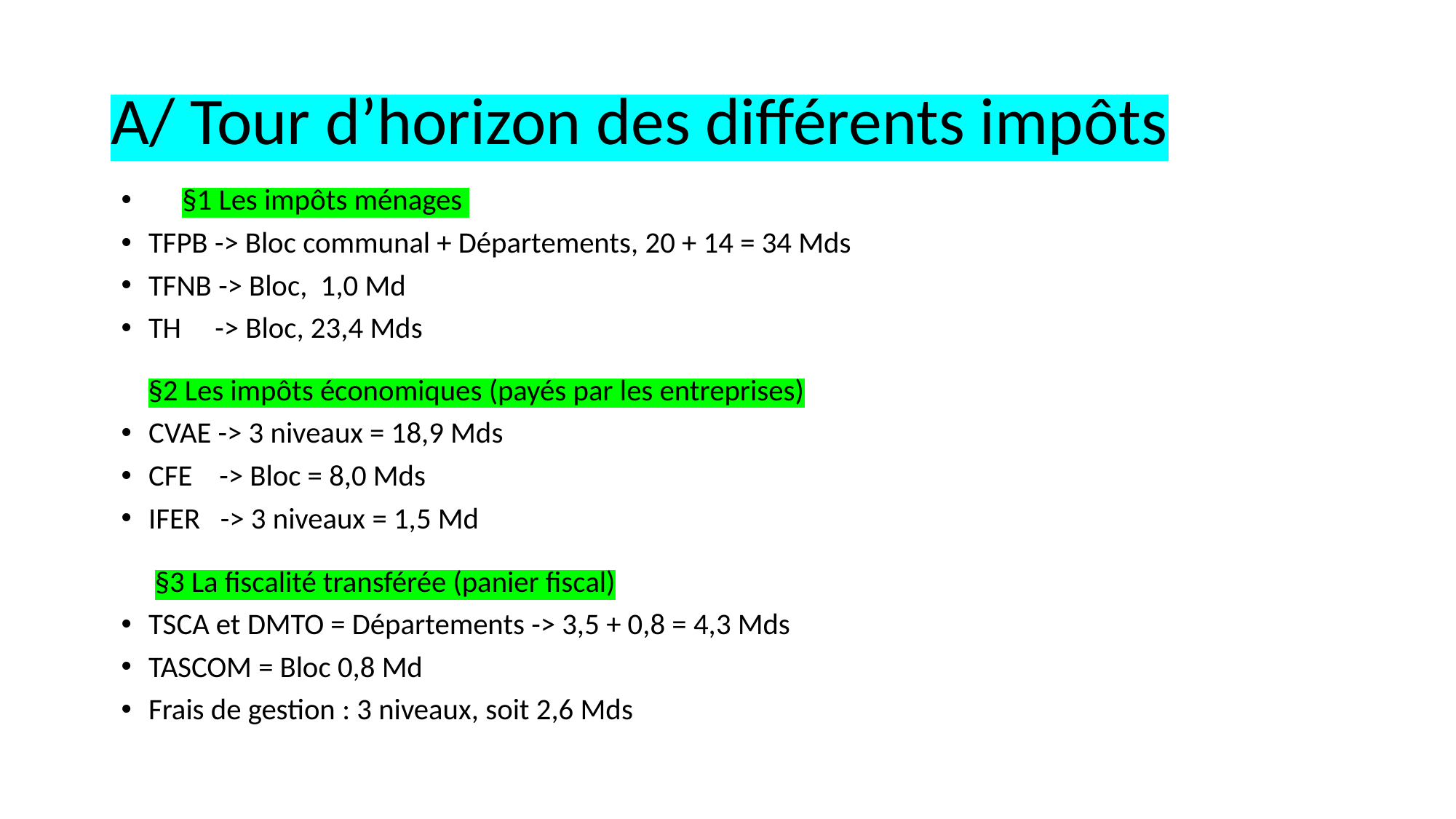

# A/ Tour d’horizon des différents impôts
     §1 Les impôts ménages
TFPB -> Bloc communal + Départements, 20 + 14 = 34 Mds
TFNB -> Bloc,  1,0 Md
TH     -> Bloc, 23,4 Mds

    §2 Les impôts économiques (payés par les entreprises)
CVAE -> 3 niveaux = 18,9 Mds
CFE    -> Bloc = 8,0 Mds
IFER   -> 3 niveaux = 1,5 Md

     §3 La fiscalité transférée (panier fiscal)
TSCA et DMTO = Départements -> 3,5 + 0,8 = 4,3 Mds
TASCOM = Bloc 0,8 Md
Frais de gestion : 3 niveaux, soit 2,6 Mds